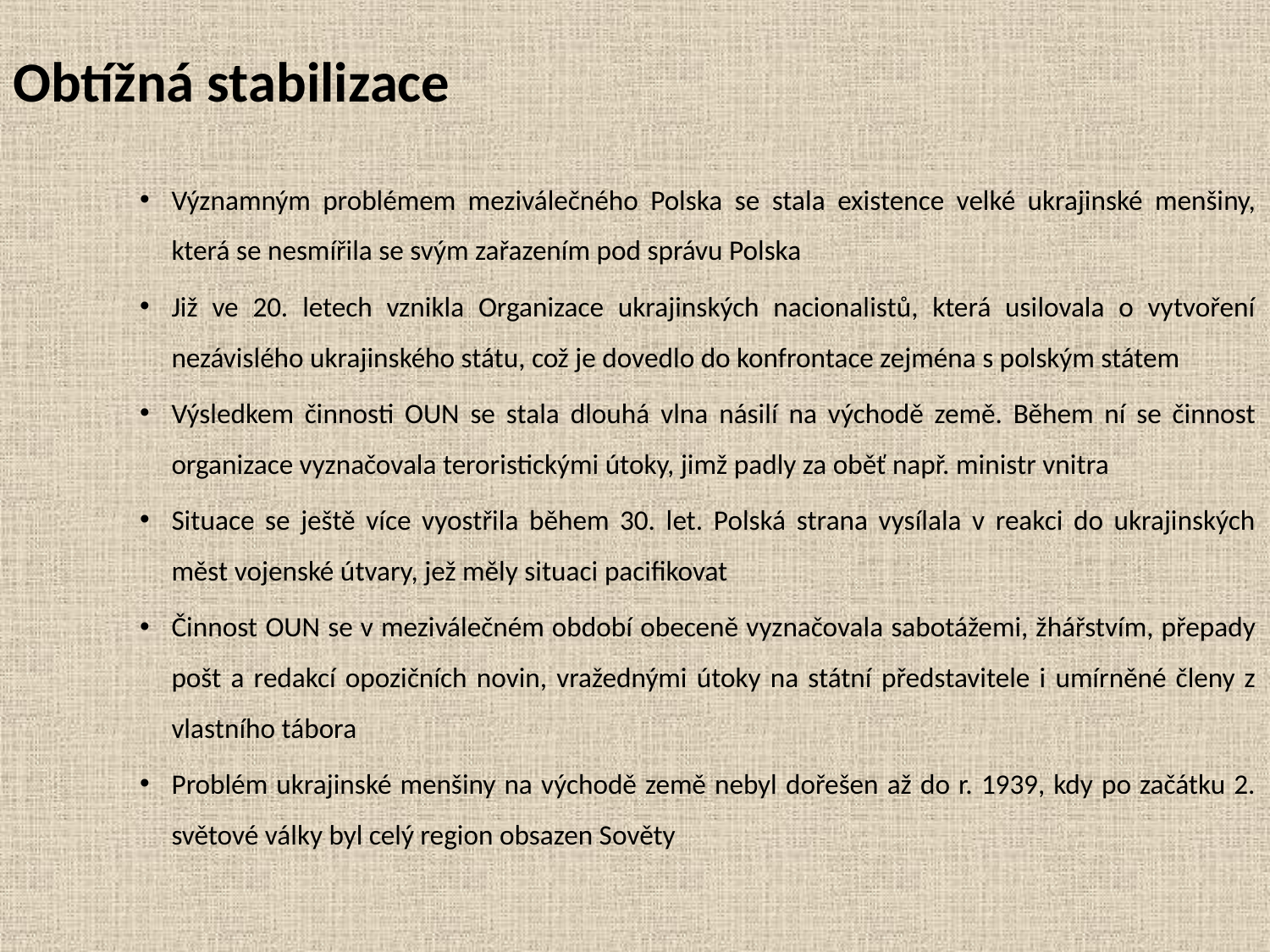

# Obtížná stabilizace
Významným problémem meziválečného Polska se stala existence velké ukrajinské menšiny, která se nesmířila se svým zařazením pod správu Polska
Již ve 20. letech vznikla Organizace ukrajinských nacionalistů, která usilovala o vytvoření nezávislého ukrajinského státu, což je dovedlo do konfrontace zejména s polským státem
Výsledkem činnosti OUN se stala dlouhá vlna násilí na východě země. Během ní se činnost organizace vyznačovala teroristickými útoky, jimž padly za oběť např. ministr vnitra
Situace se ještě více vyostřila během 30. let. Polská strana vysílala v reakci do ukrajinských měst vojenské útvary, jež měly situaci pacifikovat
Činnost OUN se v meziválečném období obeceně vyznačovala sabotážemi, žhářstvím, přepady pošt a redakcí opozičních novin, vražednými útoky na státní představitele i umírněné členy z vlastního tábora
Problém ukrajinské menšiny na východě země nebyl dořešen až do r. 1939, kdy po začátku 2. světové války byl celý region obsazen Sověty